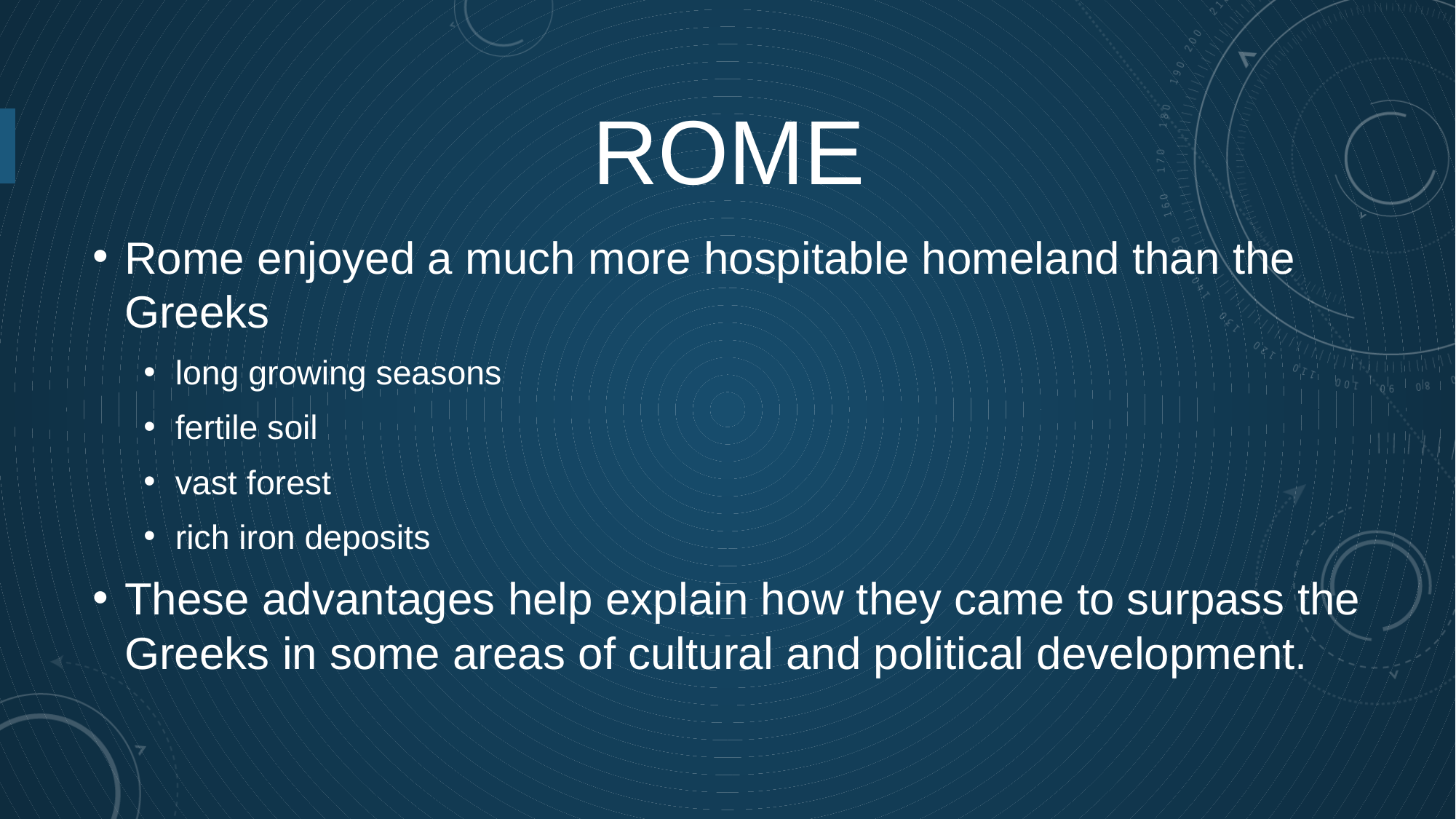

# Rome
Rome enjoyed a much more hospitable homeland than the Greeks
long growing seasons
fertile soil
vast forest
rich iron deposits
These advantages help explain how they came to surpass the Greeks in some areas of cultural and political development.